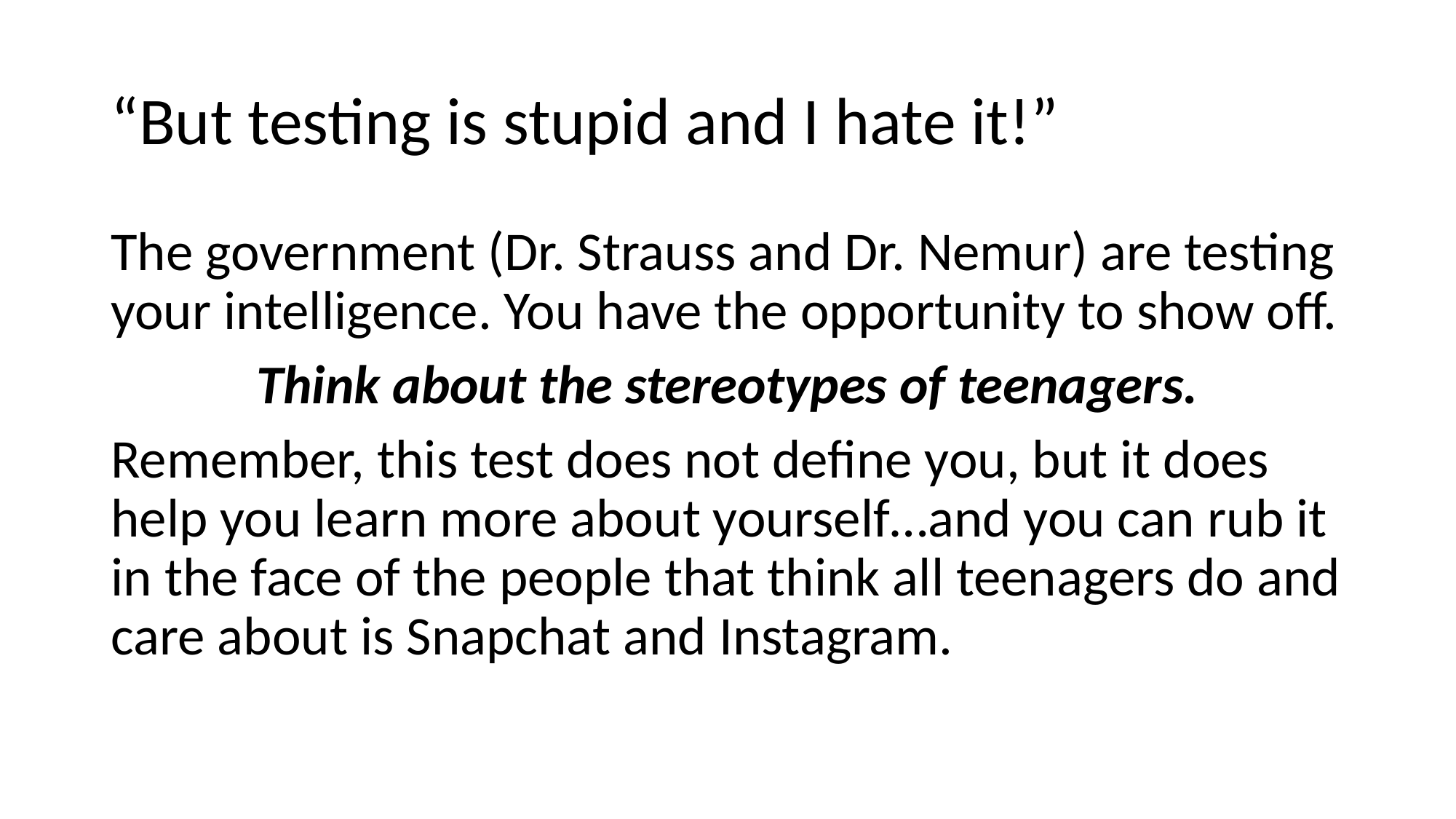

# “But testing is stupid and I hate it!”
The government (Dr. Strauss and Dr. Nemur) are testing your intelligence. You have the opportunity to show off.
Think about the stereotypes of teenagers.
Remember, this test does not define you, but it does help you learn more about yourself…and you can rub it in the face of the people that think all teenagers do and care about is Snapchat and Instagram.